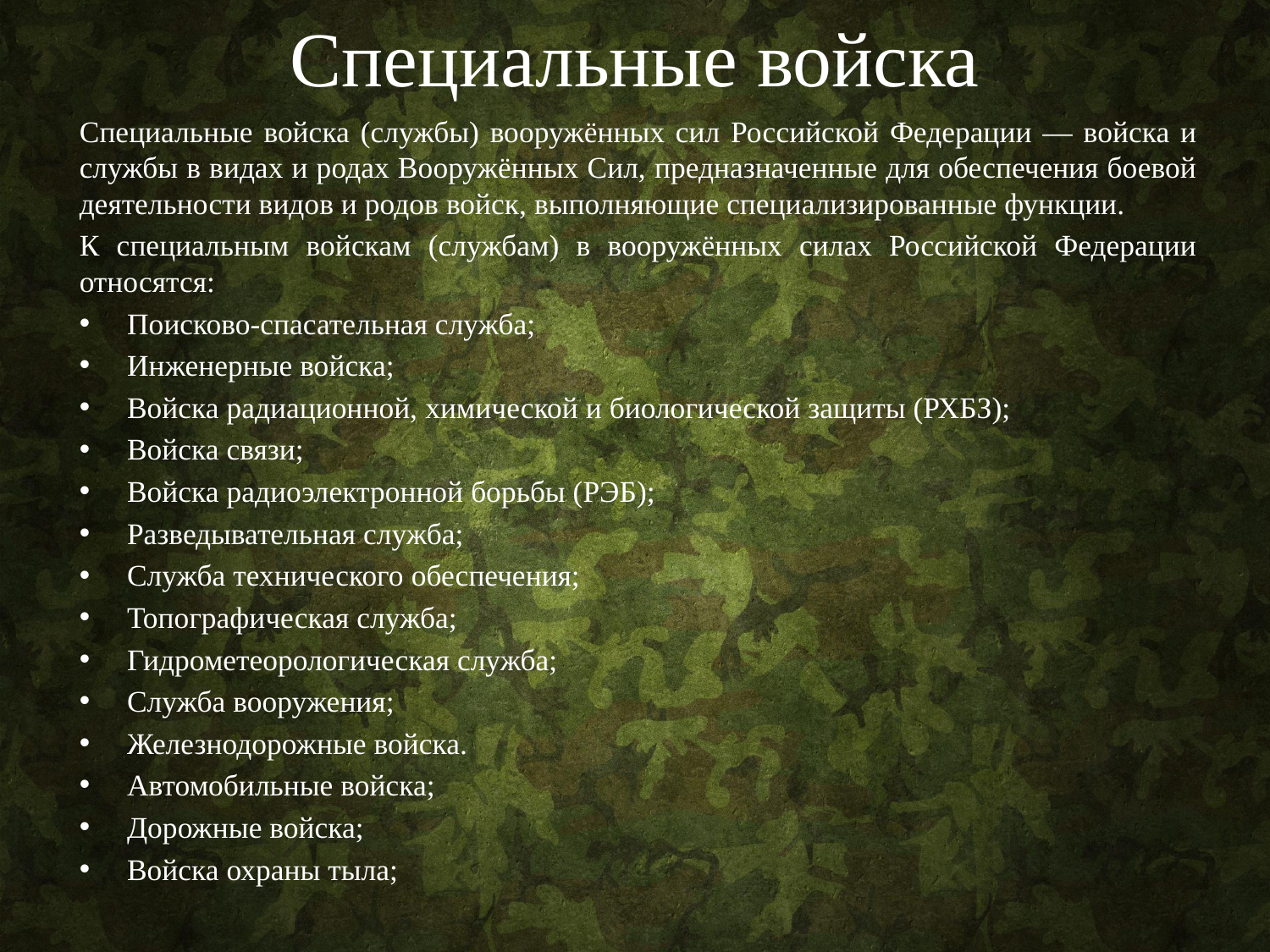

# Специальные войска
Специальные войска (службы) вооружённых сил Российской Федерации — войска и службы в видах и родах Вооружённых Сил, предназначенные для обеспечения боевой деятельности видов и родов войск, выполняющие специализированные функции.
К специальным войскам (службам) в вооружённых силах Российской Федерации относятся:
Поисково-спасательная служба;
Инженерные войска;
Войска радиационной, химической и биологической защиты (РХБЗ);
Войска связи;
Войска радиоэлектронной борьбы (РЭБ);
Разведывательная служба;
Служба технического обеспечения;
Топографическая служба;
Гидрометеорологическая служба;
Служба вооружения;
Железнодорожные войска.
Автомобильные войска;
Дорожные войска;
Войска охраны тыла;